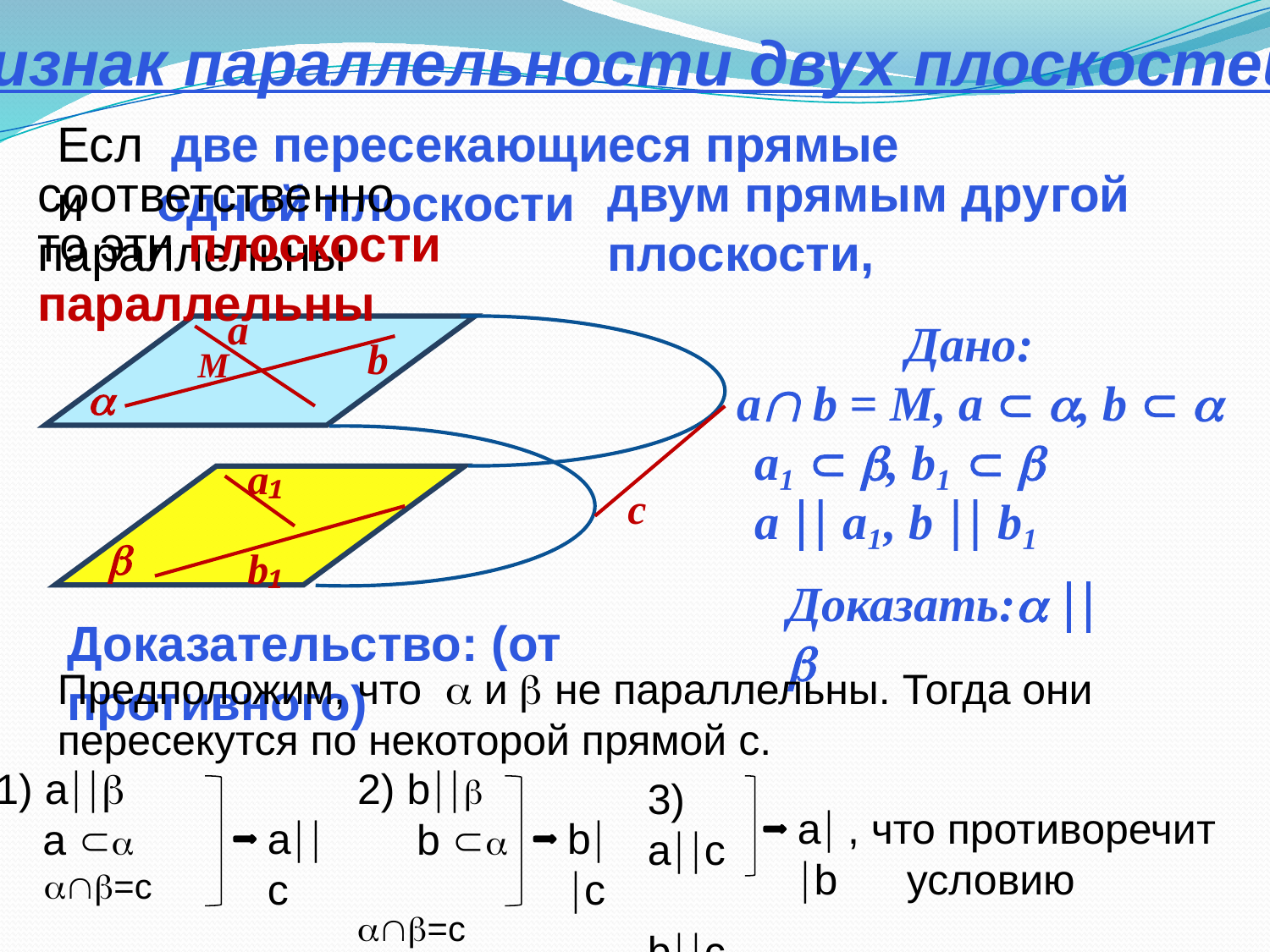

Признак параллельности двух плоскостей
Если
 две пересекающиеся прямые одной плоскости
соответственно параллельны
двум прямым другой плоскости,
то эти плоскости параллельны
а
Дано:
 а∩ b = M, a ⊂ α, b ⊂ α
   a₁ ⊂ β, b₁ ⊂ β
   a || a₁, b || b₁

b
M
α

а₁

c
β
b₁
Доказать:α || β
Доказательство: (от противного)
Предположим, что  α и β не параллельны. Тогда они пересекутся по некоторой прямой с.
1) а||β
    а ⊂α
     α∩β=c
2) b||β
     b ⊂α
      α∩β=c
3) а||с
    b||с

а||b
, что противоречит      условию
а||с
b||c